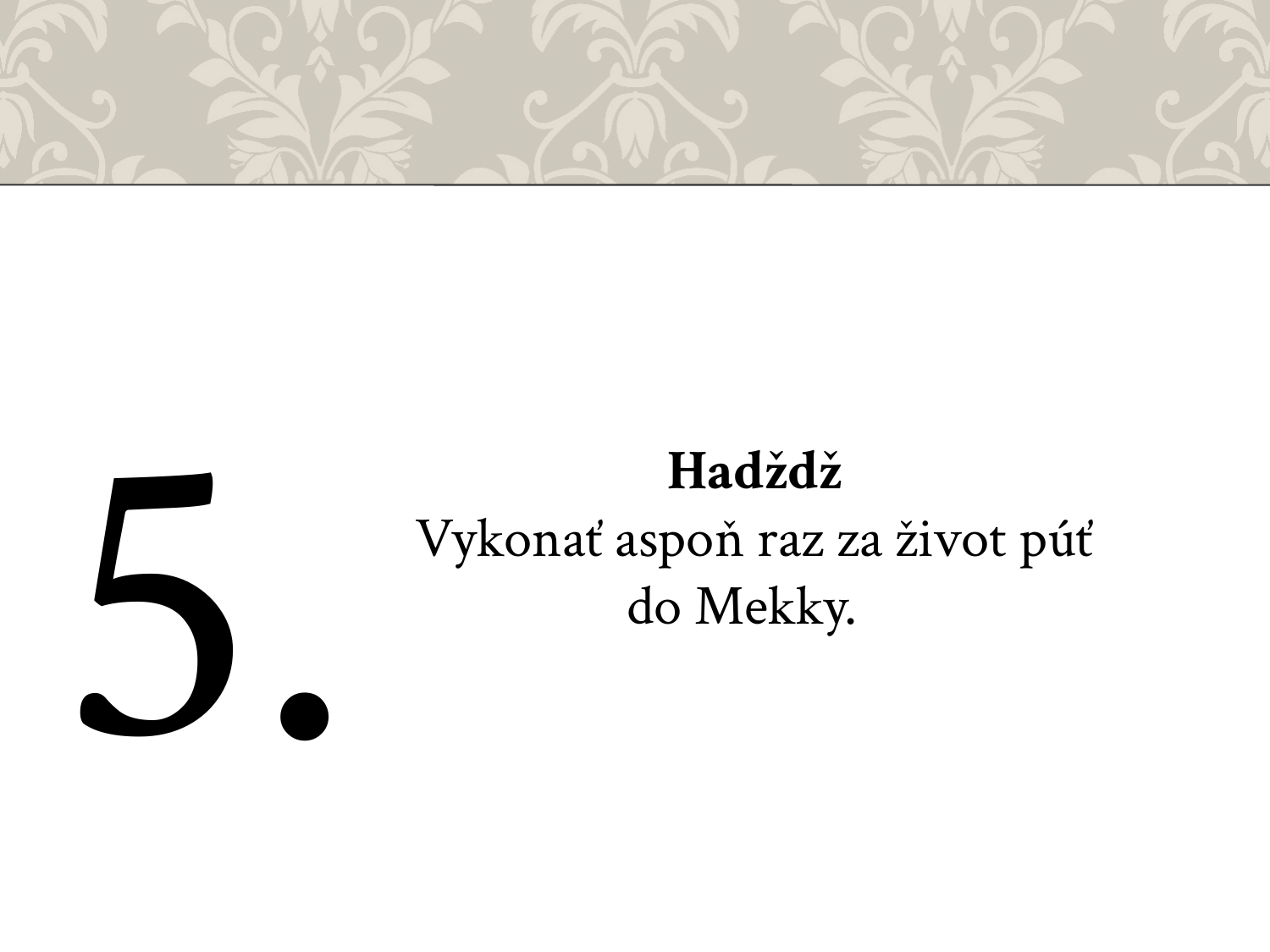

5.
Hadždž
Vykonať aspoň raz za život púť do Mekky.